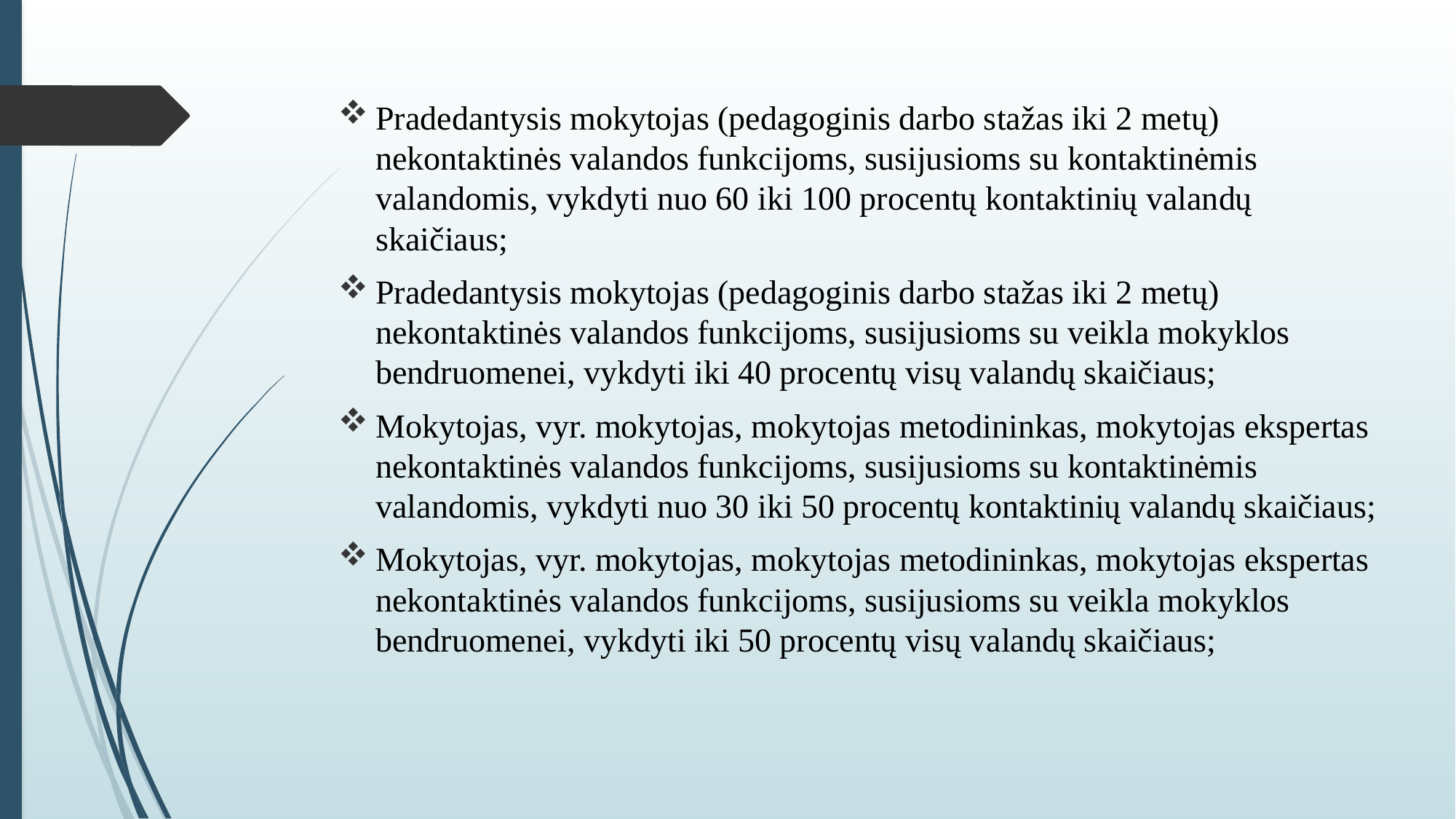

Pradedantysis mokytojas (pedagoginis darbo stažas iki 2 metų) nekontaktinės valandos funkcijoms, susijusioms su kontaktinėmis valandomis, vykdyti nuo 60 iki 100 procentų kontaktinių valandų skaičiaus;
Pradedantysis mokytojas (pedagoginis darbo stažas iki 2 metų) nekontaktinės valandos funkcijoms, susijusioms su veikla mokyklos bendruomenei, vykdyti iki 40 procentų visų valandų skaičiaus;
Mokytojas, vyr. mokytojas, mokytojas metodininkas, mokytojas ekspertas nekontaktinės valandos funkcijoms, susijusioms su kontaktinėmis valandomis, vykdyti nuo 30 iki 50 procentų kontaktinių valandų skaičiaus;
Mokytojas, vyr. mokytojas, mokytojas metodininkas, mokytojas ekspertas nekontaktinės valandos funkcijoms, susijusioms su veikla mokyklos bendruomenei, vykdyti iki 50 procentų visų valandų skaičiaus;